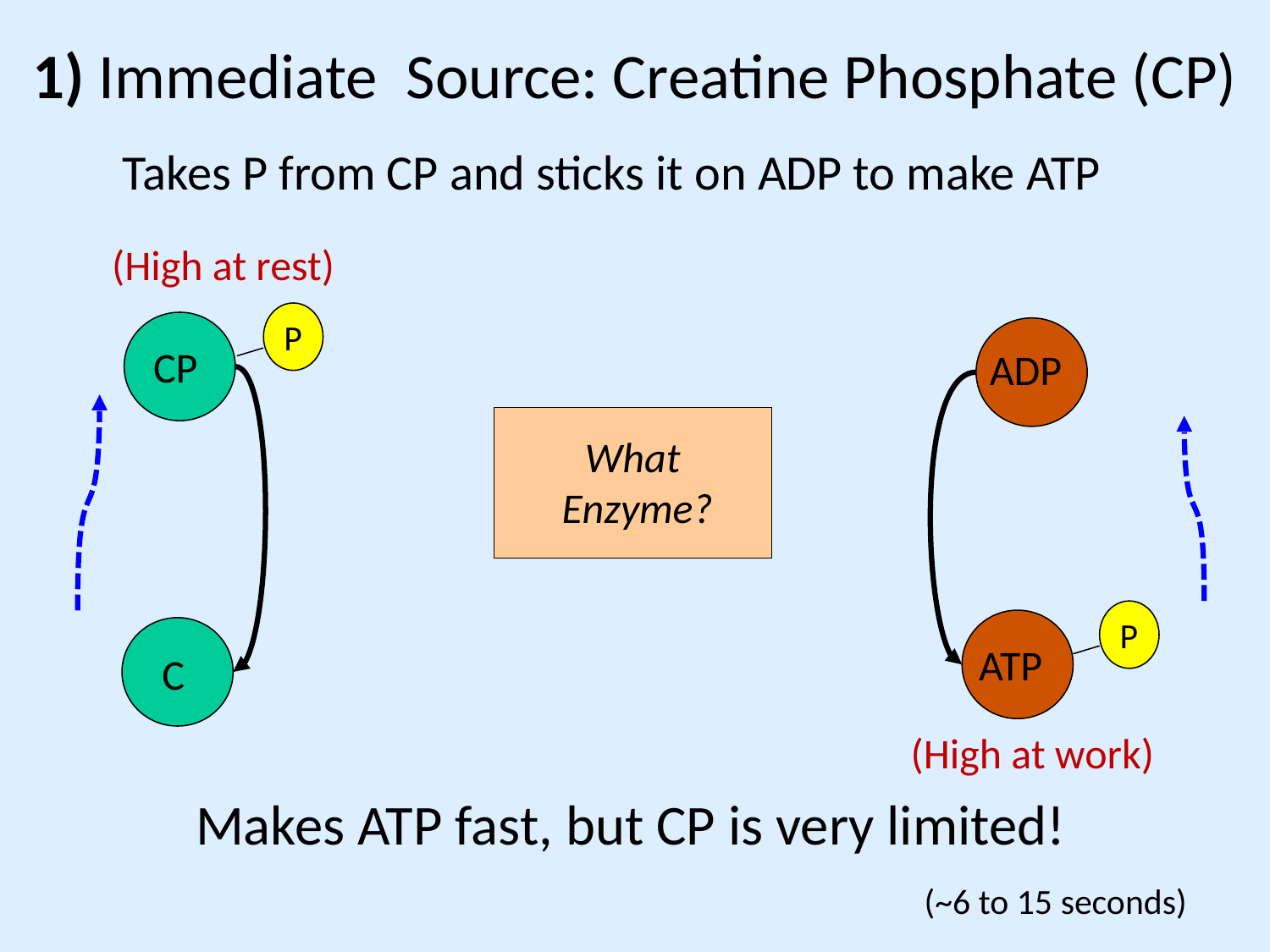

# 1) Immediate  Source: Creatine Phosphate (CP)
Takes P from CP and sticks it on ADP to make ATP
 (High at rest)

P

CP
ADP

What
Enzyme?

P

ATP
C

 (High at work)
Makes ATP fast, but CP is very limited!
(~6 to 15 seconds)